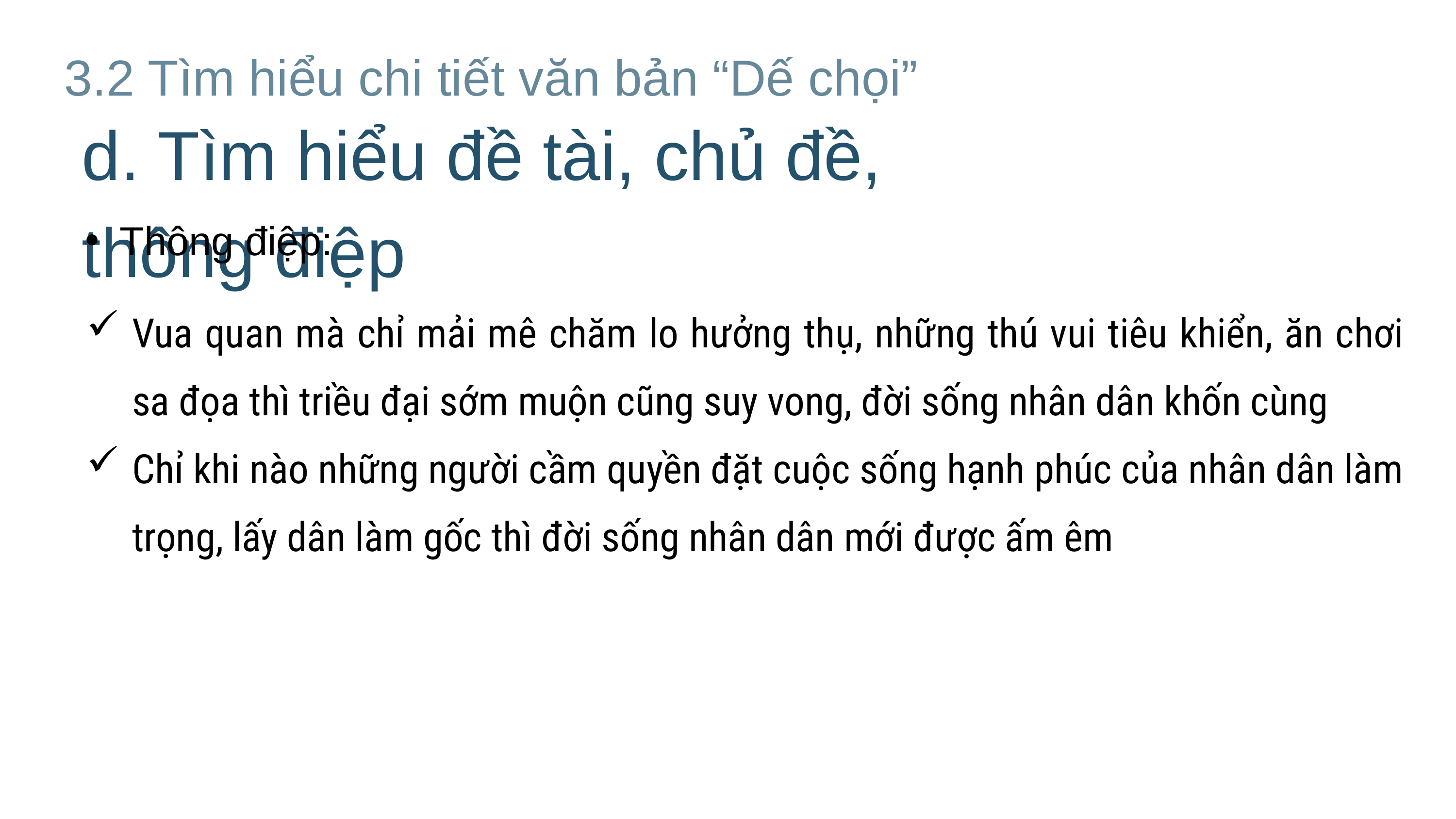

3.2 Tìm hiểu chi tiết văn bản “Dế chọi”

d. Tìm hiểu đề tài, chủ đề, thông điệp
Thông điệp:
Vua quan mà chỉ mải mê chăm lo hưởng thụ, những thú vui tiêu khiển, ăn chơi sa đọa thì triều đại sớm muộn cũng suy vong, đời sống nhân dân khốn cùng
Chỉ khi nào những người cầm quyền đặt cuộc sống hạnh phúc của nhân dân làm trọng, lấy dân làm gốc thì đời sống nhân dân mới được ấm êm